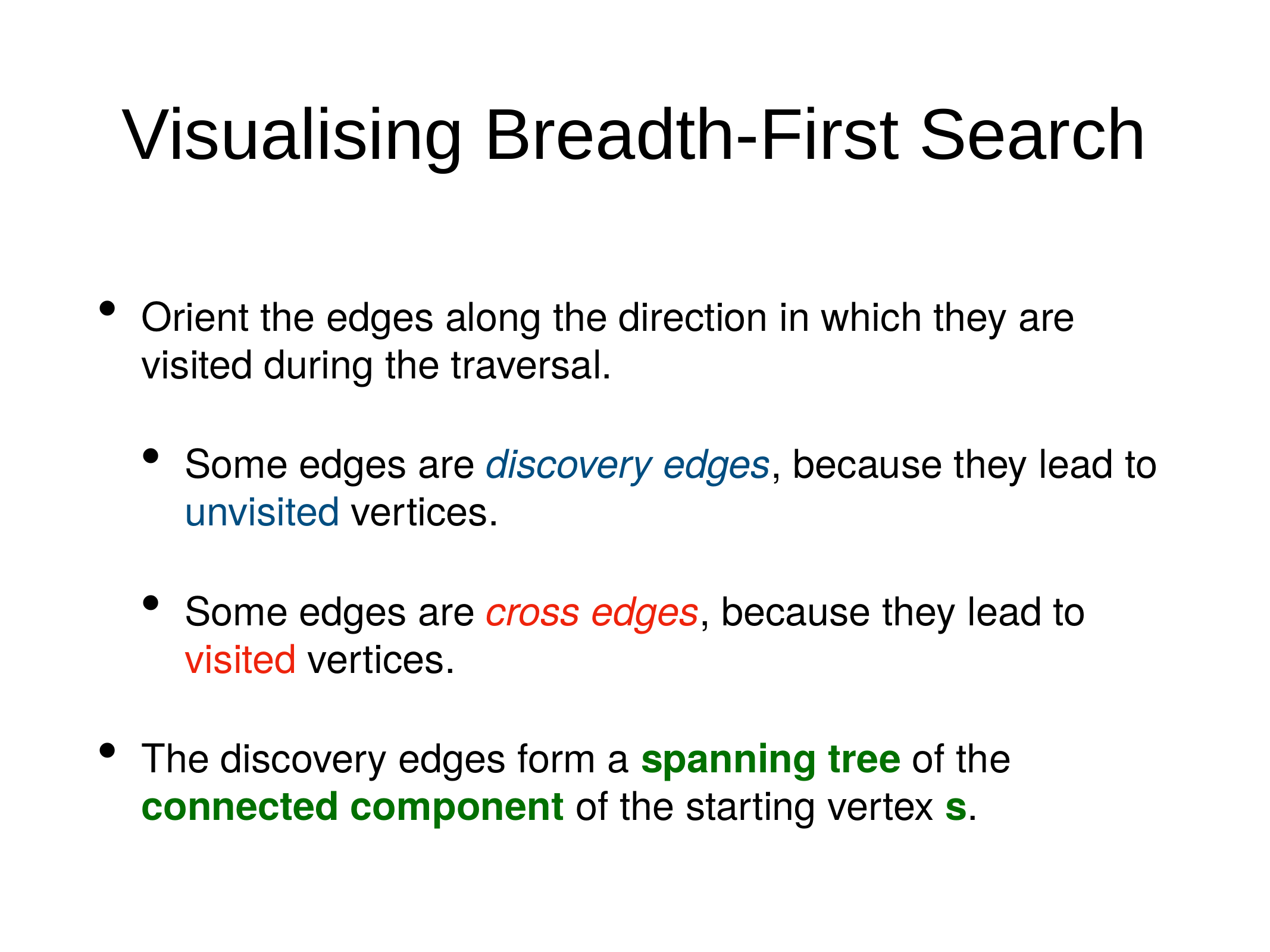

# Visualising Breadth-First Search
Orient the edges along the direction in which they are visited during the traversal.
Some edges are discovery edges, because they lead to unvisited vertices.
Some edges are cross edges, because they lead to visited vertices.
The discovery edges form a spanning tree of the connected component of the starting vertex s.